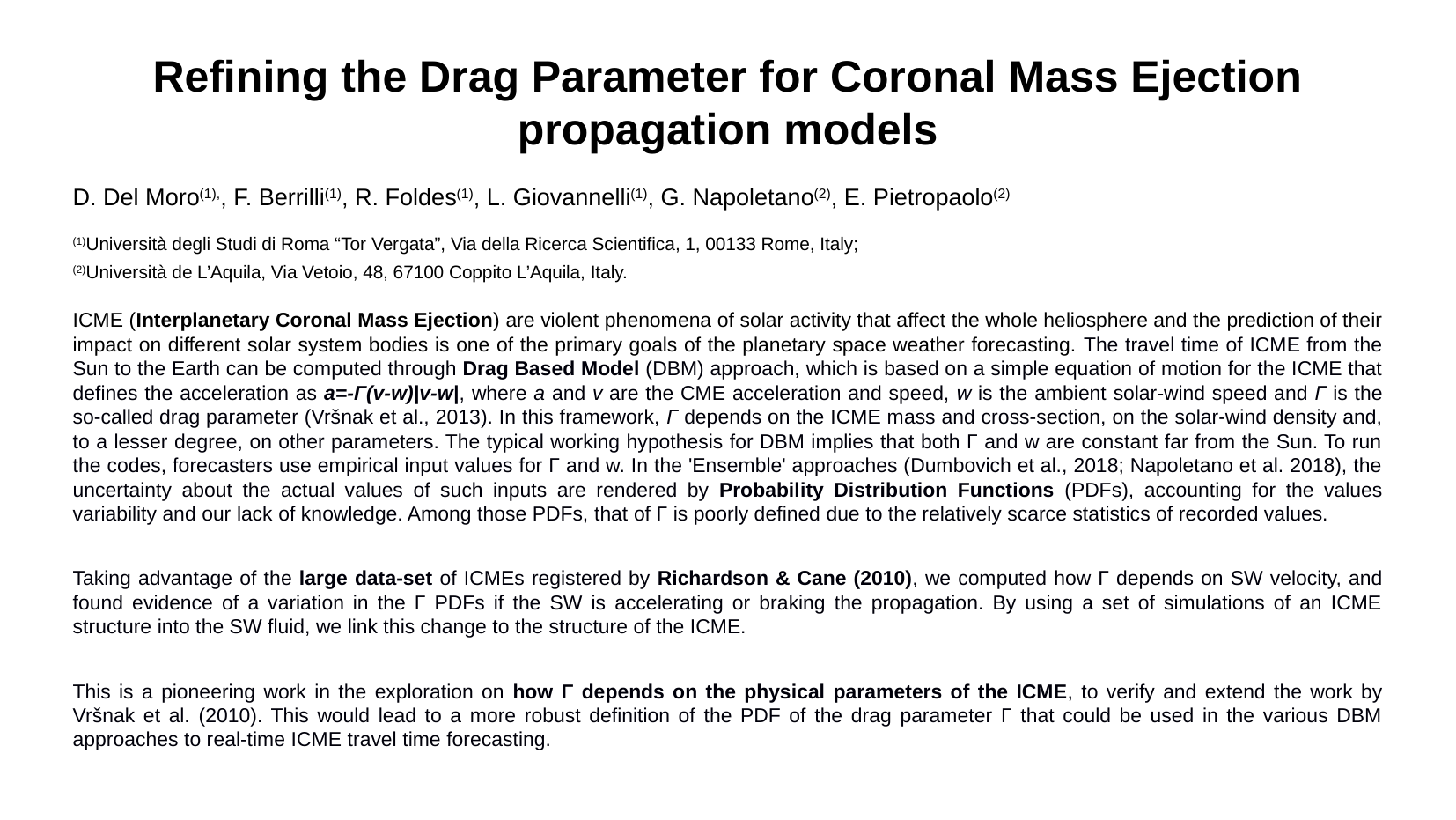

Refining the Drag Parameter for Coronal Mass Ejection propagation models
D. Del Moro(1),, F. Berrilli(1), R. Foldes(1), L. Giovannelli(1), G. Napoletano(2), E. Pietropaolo(2)

(1)Università degli Studi di Roma “Tor Vergata”, Via della Ricerca Scientifica, 1, 00133 Rome, Italy;
(2)Università de L’Aquila, Via Vetoio, 48, 67100 Coppito L’Aquila, Italy.
ICME (Interplanetary Coronal Mass Ejection) are violent phenomena of solar activity that affect the whole heliosphere and the prediction of their impact on different solar system bodies is one of the primary goals of the planetary space weather forecasting. The travel time of ICME from the Sun to the Earth can be computed through Drag Based Model (DBM) approach, which is based on a simple equation of motion for the ICME that defines the acceleration as a=-Γ(v-w)|v-w|, where a and v are the CME acceleration and speed, w is the ambient solar-wind speed and Γ is the so-called drag parameter (Vršnak et al., 2013). In this framework, Γ depends on the ICME mass and cross-section, on the solar-wind density and, to a lesser degree, on other parameters. The typical working hypothesis for DBM implies that both Γ and w are constant far from the Sun. To run the codes, forecasters use empirical input values for Γ and w. In the 'Ensemble' approaches (Dumbovich et al., 2018; Napoletano et al. 2018), the uncertainty about the actual values of such inputs are rendered by Probability Distribution Functions (PDFs), accounting for the values variability and our lack of knowledge. Among those PDFs, that of Γ is poorly defined due to the relatively scarce statistics of recorded values.
Taking advantage of the large data-set of ICMEs registered by Richardson & Cane (2010), we computed how Γ depends on SW velocity, and found evidence of a variation in the Γ PDFs if the SW is accelerating or braking the propagation. By using a set of simulations of an ICME structure into the SW fluid, we link this change to the structure of the ICME.
This is a pioneering work in the exploration on how Γ depends on the physical parameters of the ICME, to verify and extend the work by Vršnak et al. (2010). This would lead to a more robust definition of the PDF of the drag parameter Γ that could be used in the various DBM approaches to real-time ICME travel time forecasting.